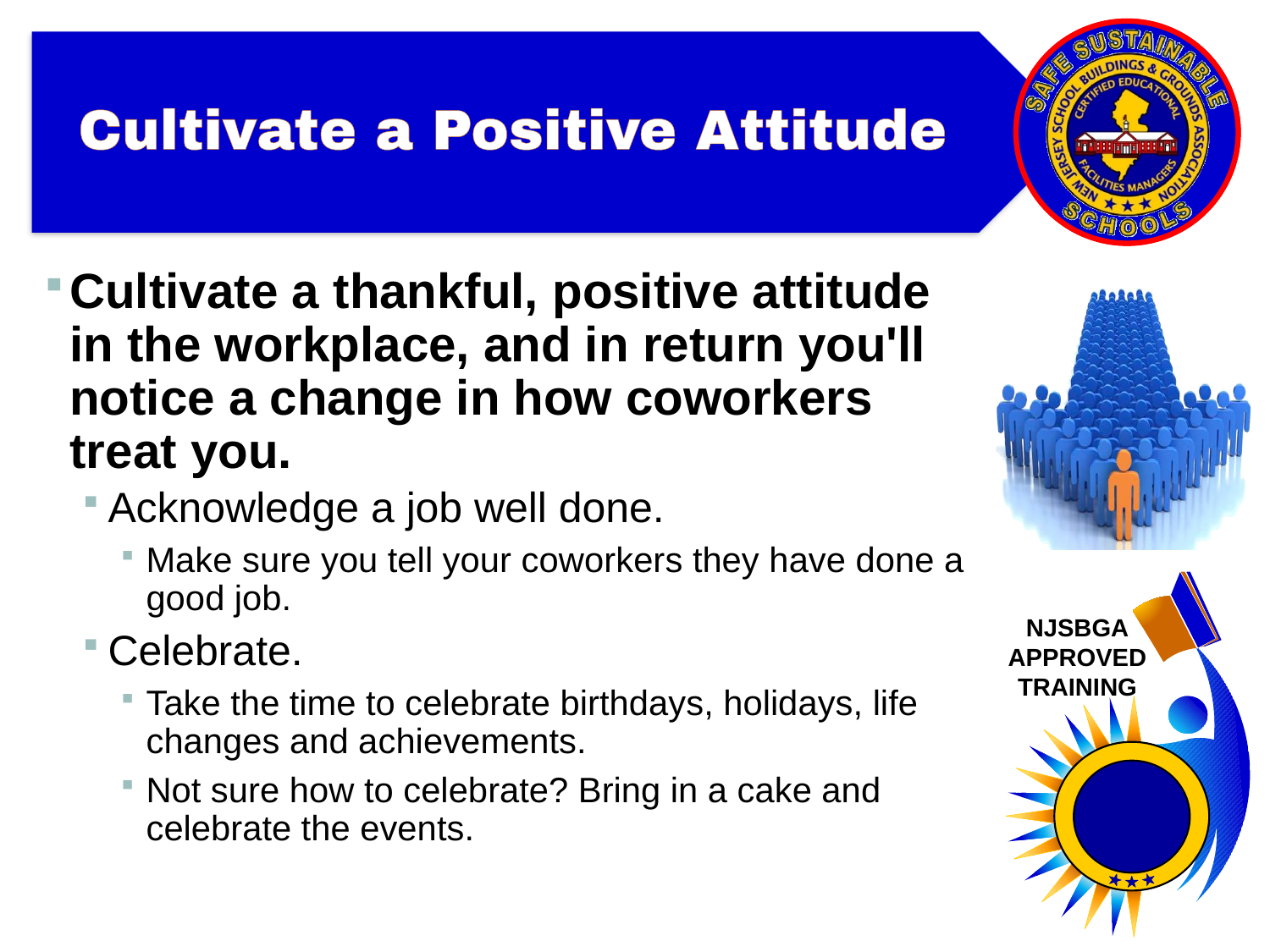

# Cultivate a Positive Attitude
Cultivate a thankful, positive attitude in the workplace, and in return you'll notice a change in how coworkers treat you.
Acknowledge a job well done.
Make sure you tell your coworkers they have done a good job.
Celebrate.
Take the time to celebrate birthdays, holidays, life changes and achievements.
Not sure how to celebrate? Bring in a cake and celebrate the events.